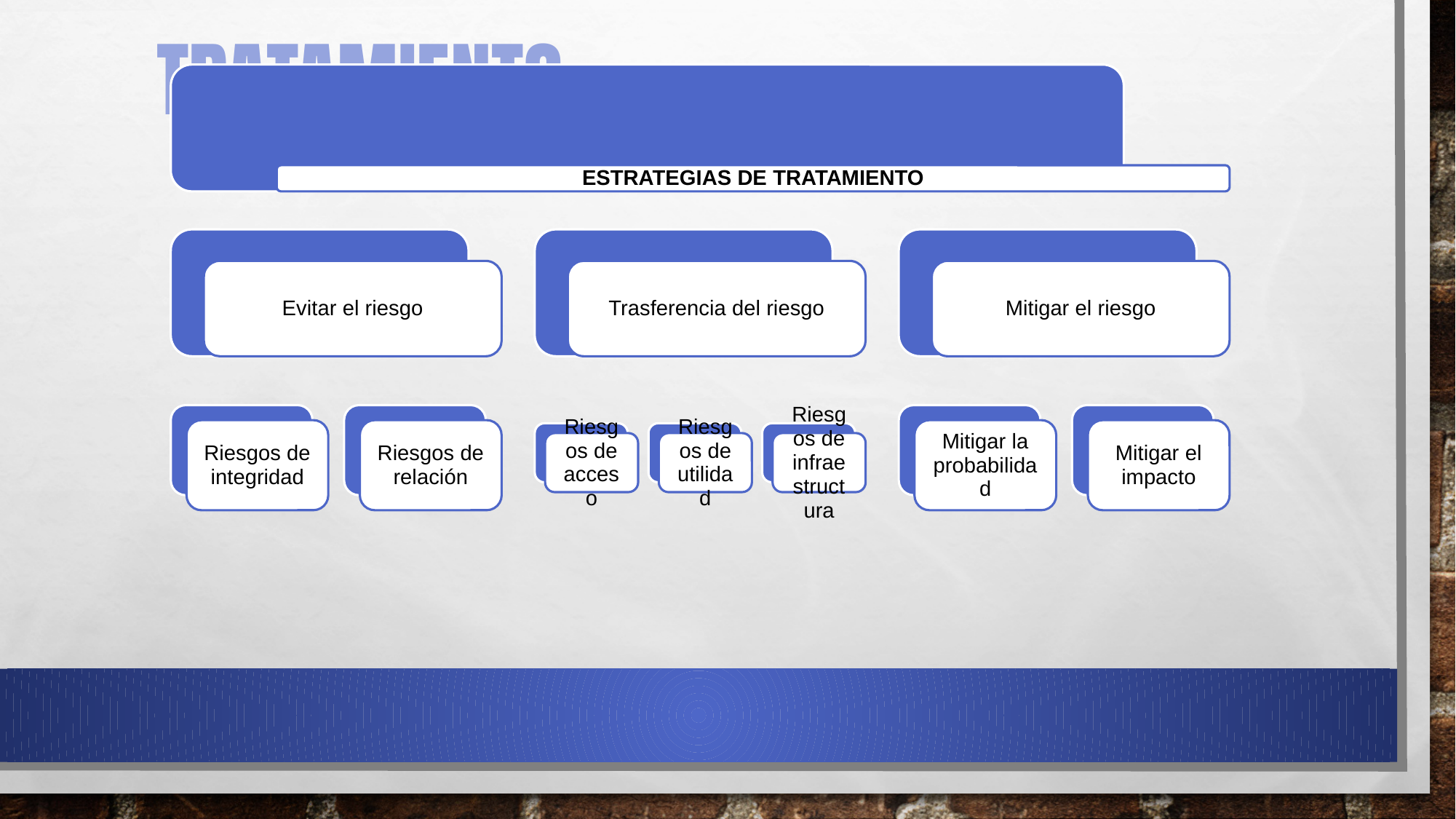

# tratamiento
ESTRATEGIAS DE TRATAMIENTO
Evitar el riesgo
Riesgos de integridad
Riesgos de relación
Trasferencia del riesgo
Riesgos de acceso
Mitigar el riesgo
Riesgos de utilidad
Riesgos de infraestructura
Mitigar la probabilidad
Mitigar el impacto